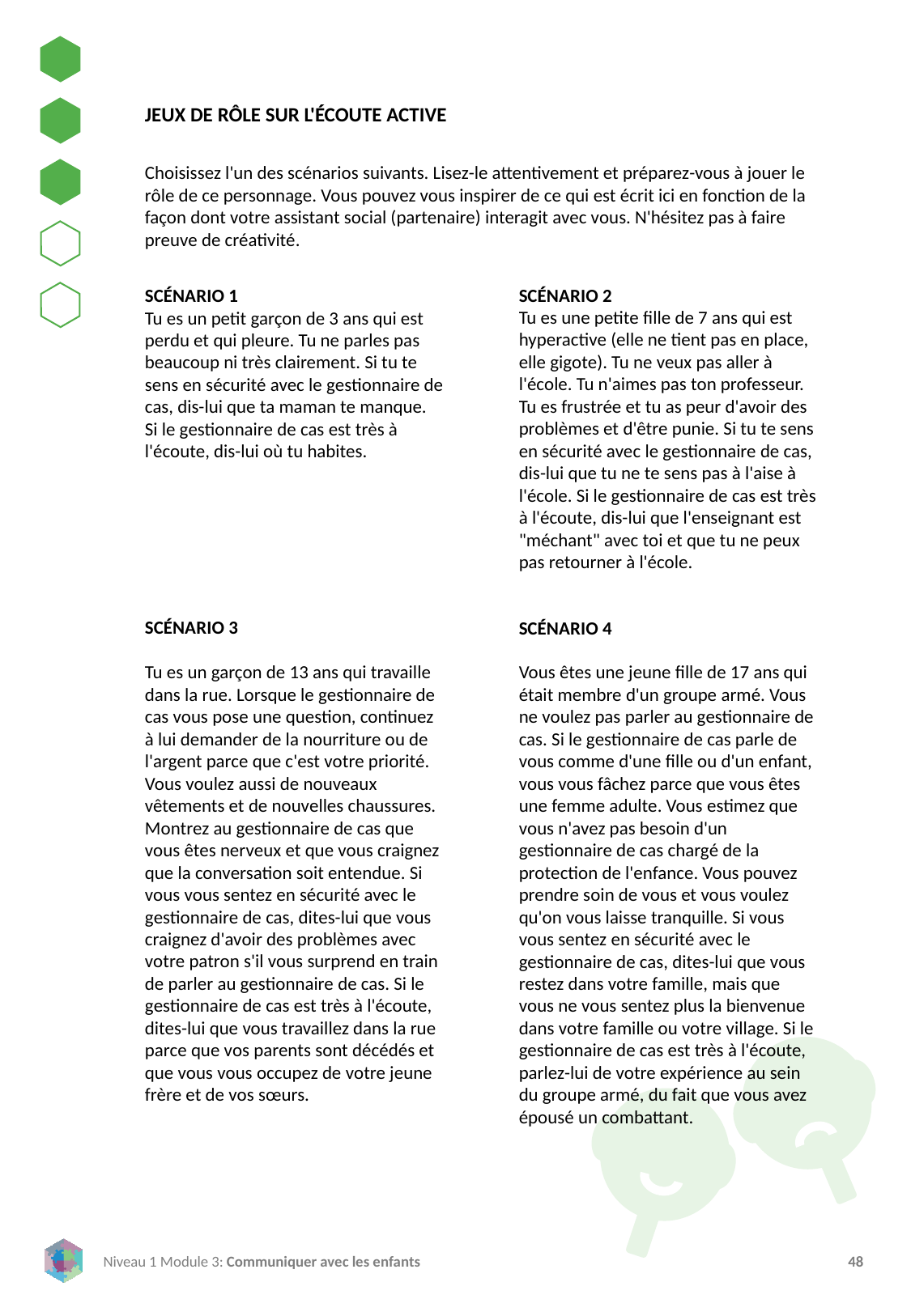

JEUX DE RÔLE SUR L'ÉCOUTE ACTIVE

Choisissez l'un des scénarios suivants. Lisez-le attentivement et préparez-vous à jouer le rôle de ce personnage. Vous pouvez vous inspirer de ce qui est écrit ici en fonction de la façon dont votre assistant social (partenaire) interagit avec vous. N'hésitez pas à faire preuve de créativité.

SCÉNARIO 2
Tu es une petite fille de 7 ans qui est hyperactive (elle ne tient pas en place, elle gigote). Tu ne veux pas aller à l'école. Tu n'aimes pas ton professeur. Tu es frustrée et tu as peur d'avoir des problèmes et d'être punie. Si tu te sens en sécurité avec le gestionnaire de cas, dis-lui que tu ne te sens pas à l'aise à l'école. Si le gestionnaire de cas est très à l'écoute, dis-lui que l'enseignant est "méchant" avec toi et que tu ne peux pas retourner à l'école.
SCÉNARIO 1
Tu es un petit garçon de 3 ans qui est perdu et qui pleure. Tu ne parles pas beaucoup ni très clairement. Si tu te sens en sécurité avec le gestionnaire de cas, dis-lui que ta maman te manque. Si le gestionnaire de cas est très à l'écoute, dis-lui où tu habites.

SCÉNARIO 3

Tu es un garçon de 13 ans qui travaille dans la rue. Lorsque le gestionnaire de cas vous pose une question, continuez à lui demander de la nourriture ou de l'argent parce que c'est votre priorité. Vous voulez aussi de nouveaux vêtements et de nouvelles chaussures. Montrez au gestionnaire de cas que vous êtes nerveux et que vous craignez que la conversation soit entendue. Si vous vous sentez en sécurité avec le gestionnaire de cas, dites-lui que vous craignez d'avoir des problèmes avec votre patron s'il vous surprend en train de parler au gestionnaire de cas. Si le gestionnaire de cas est très à l'écoute, dites-lui que vous travaillez dans la rue parce que vos parents sont décédés et que vous vous occupez de votre jeune frère et de vos sœurs.
SCÉNARIO 4

Vous êtes une jeune fille de 17 ans qui était membre d'un groupe armé. Vous ne voulez pas parler au gestionnaire de cas. Si le gestionnaire de cas parle de vous comme d'une fille ou d'un enfant, vous vous fâchez parce que vous êtes une femme adulte. Vous estimez que vous n'avez pas besoin d'un gestionnaire de cas chargé de la protection de l'enfance. Vous pouvez prendre soin de vous et vous voulez qu'on vous laisse tranquille. Si vous vous sentez en sécurité avec le gestionnaire de cas, dites-lui que vous restez dans votre famille, mais que vous ne vous sentez plus la bienvenue dans votre famille ou votre village. Si le gestionnaire de cas est très à l'écoute, parlez-lui de votre expérience au sein du groupe armé, du fait que vous avez épousé un combattant.